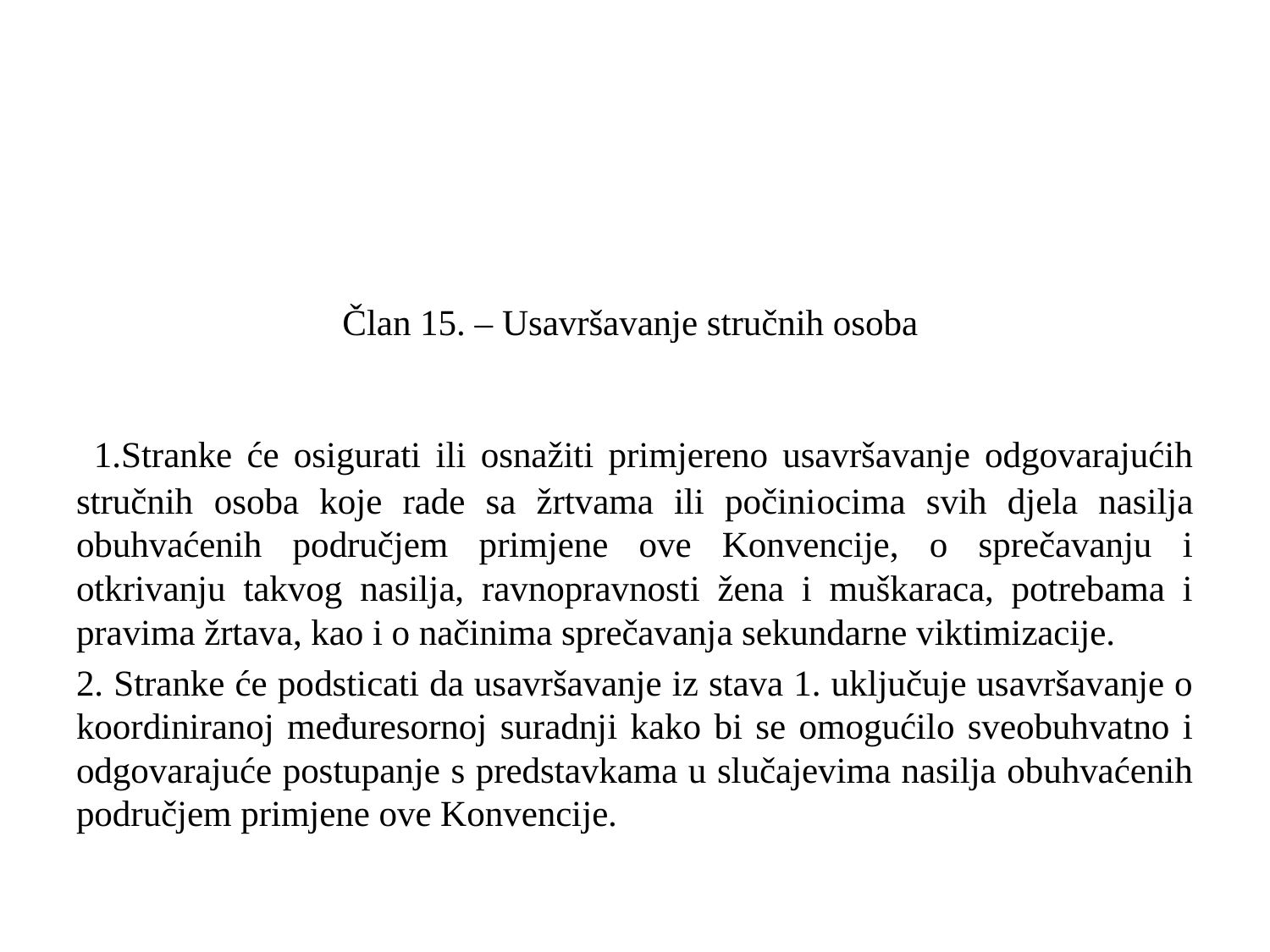

Član 15. – Usavršavanje stručnih osoba

 1.Stranke će osigurati ili osnažiti primjereno usavršavanje odgovarajućih stručnih osoba koje rade sa žrtvama ili počiniocima svih djela nasilja obuhvaćenih područjem primjene ove Konvencije, o sprečavanju i otkrivanju takvog nasilja, ravnopravnosti žena i muškaraca, potrebama i pravima žrtava, kao i o načinima sprečavanja sekundarne viktimizacije.
2. Stranke će podsticati da usavršavanje iz stava 1. uključuje usavršavanje o koordiniranoj međuresornoj suradnji kako bi se omogućilo sveobuhvatno i odgovarajuće postupanje s predstavkama u slučajevima nasilja obuhvaćenih područjem primjene ove Konvencije.